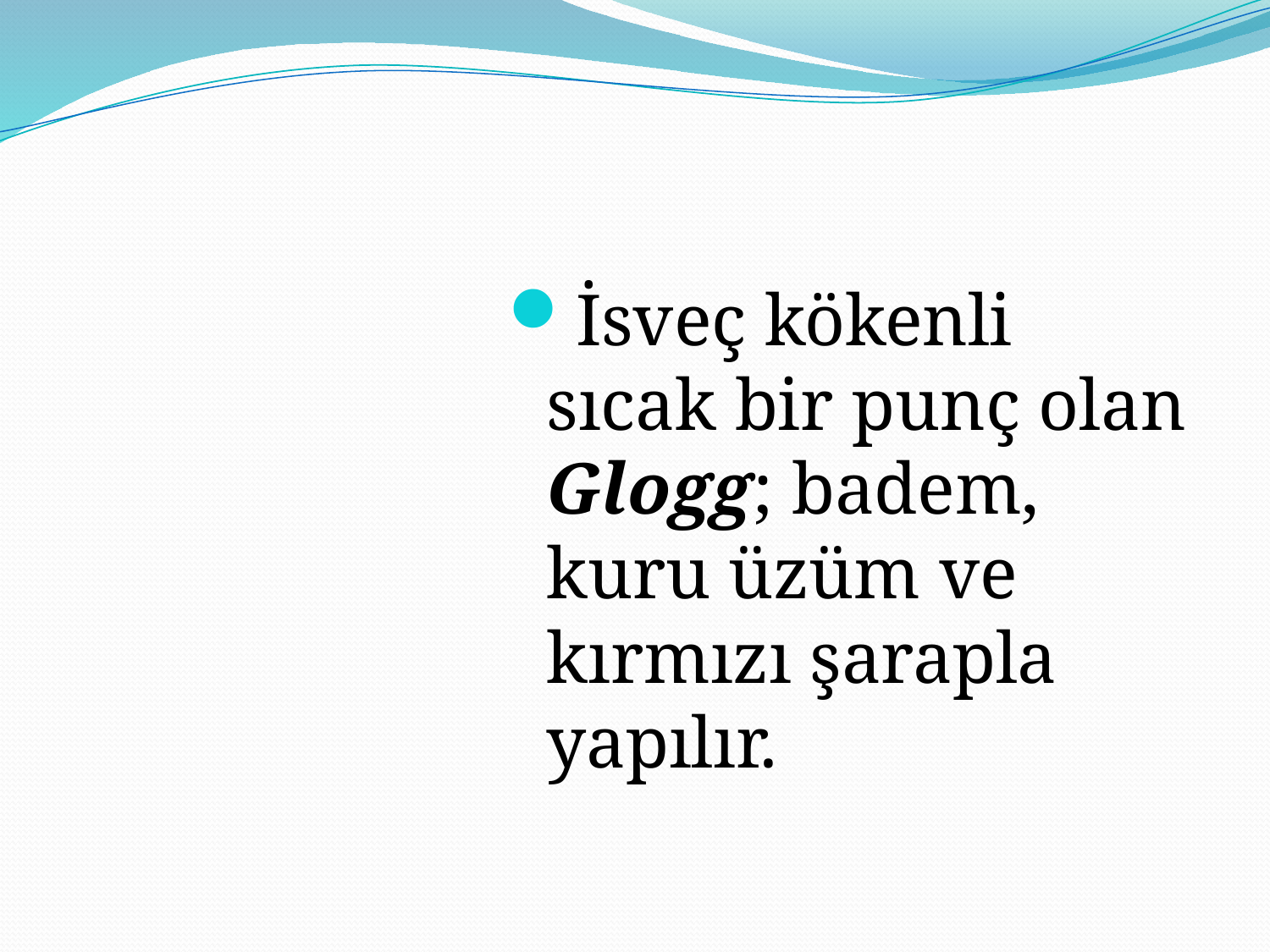

İsveç kökenli sıcak bir punç olan Glogg; badem, kuru üzüm ve kırmızı şarapla yapılır.